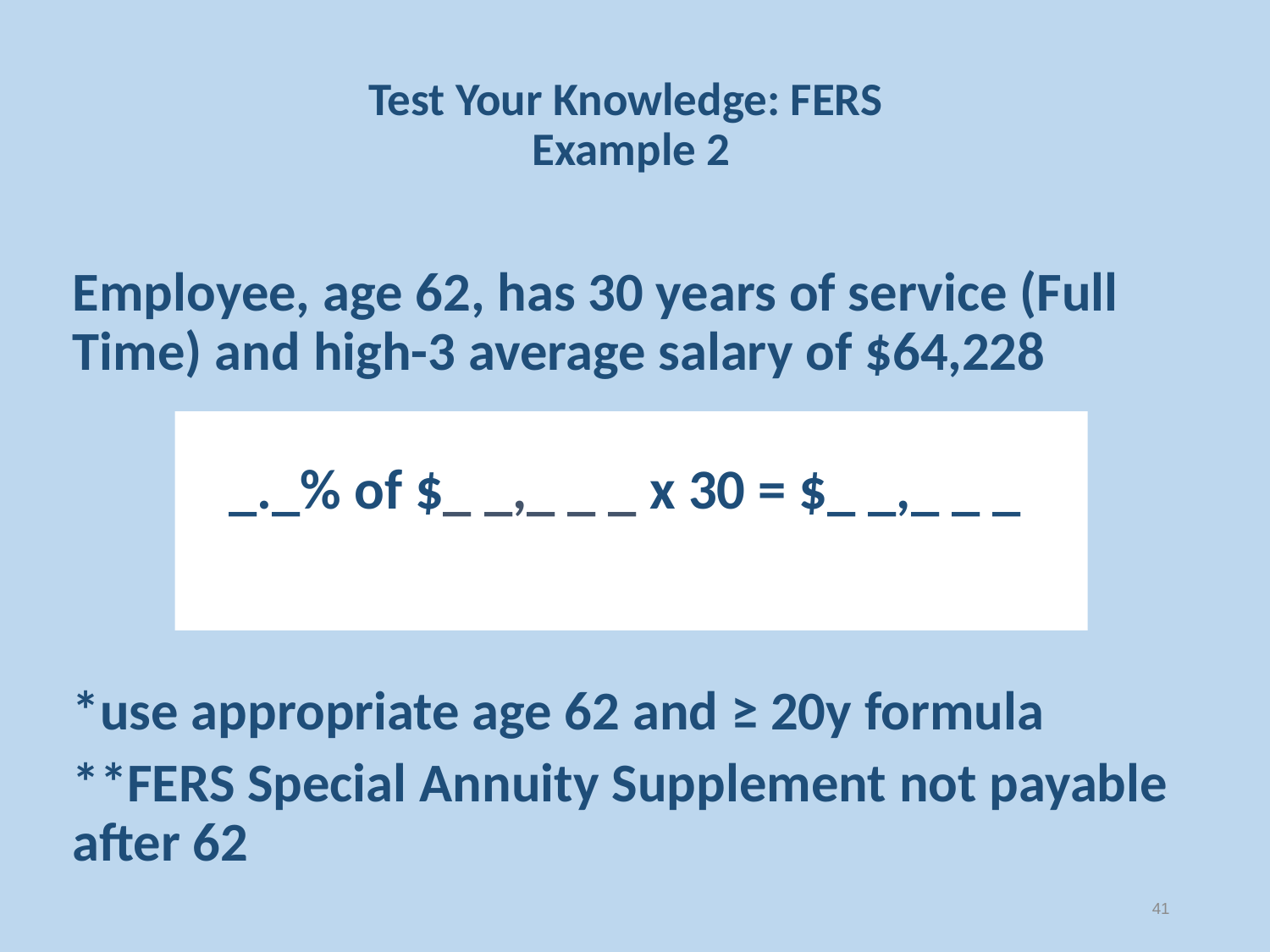

# Test Your Knowledge: FERS Example 2
Employee, age 62, has 30 years of service (Full Time) and high-3 average salary of $64,228

*use appropriate age 62 and ≥ 20y formula
**FERS Special Annuity Supplement not payable after 62

_._% of $_ _,_ _ _ x 30 = $_ _,_ _ _

41